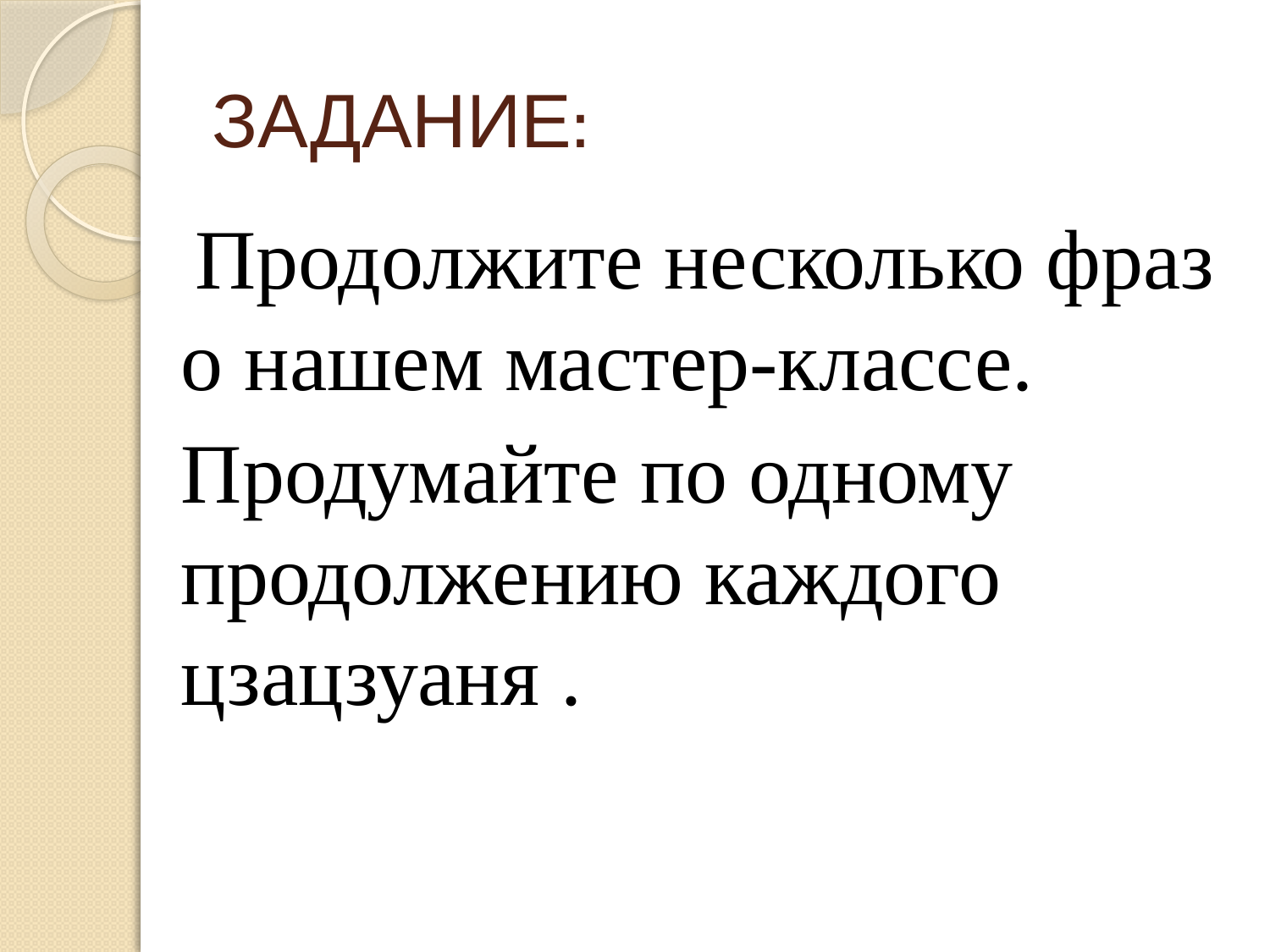

# ЗАДАНИЕ:
 Продолжите несколько фраз о нашем мастер-классе.
Продумайте по одному продолжению каждого цзацзуаня .